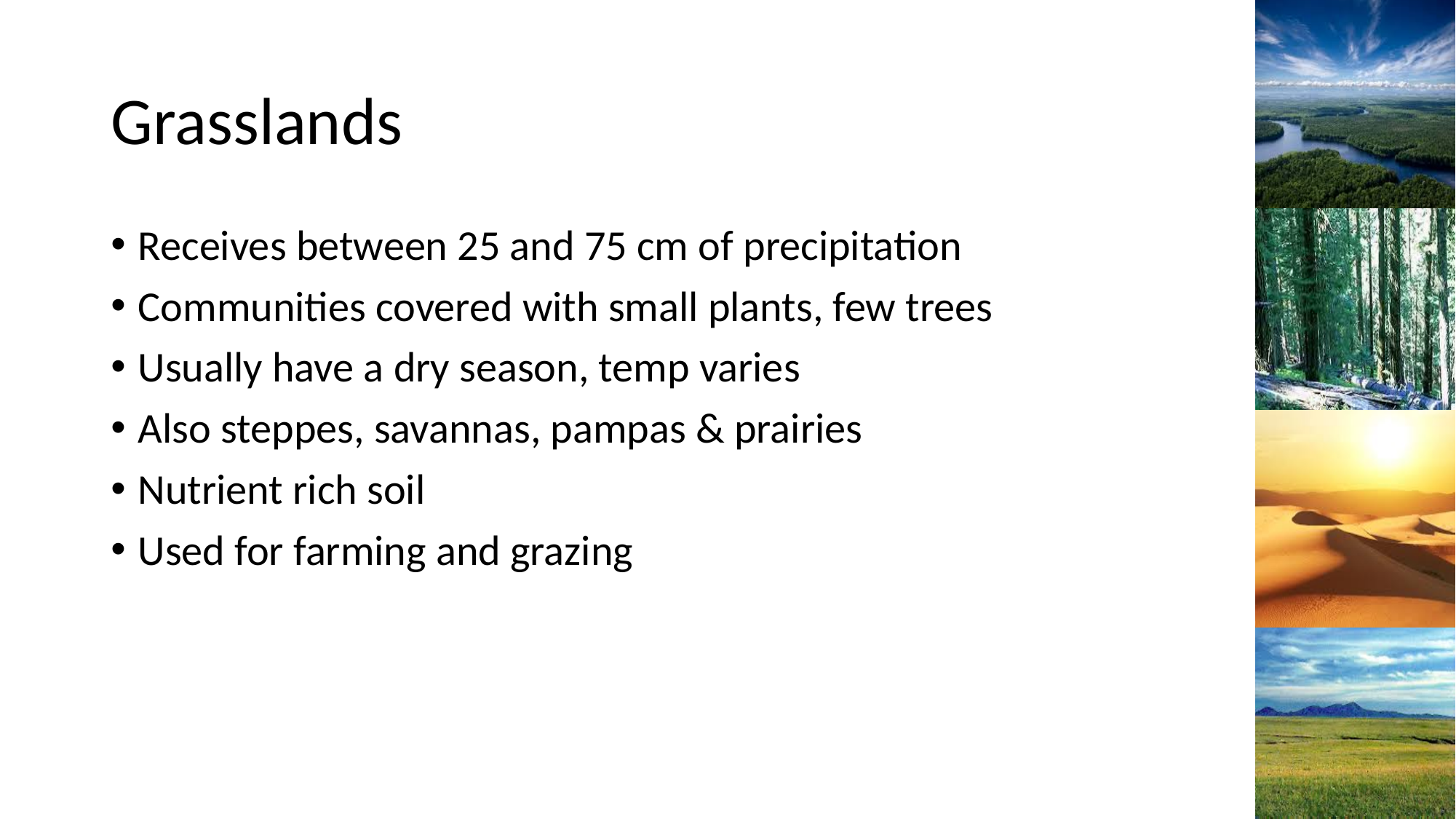

# Grasslands
Receives between 25 and 75 cm of precipitation
Communities covered with small plants, few trees
Usually have a dry season, temp varies
Also steppes, savannas, pampas & prairies
Nutrient rich soil
Used for farming and grazing